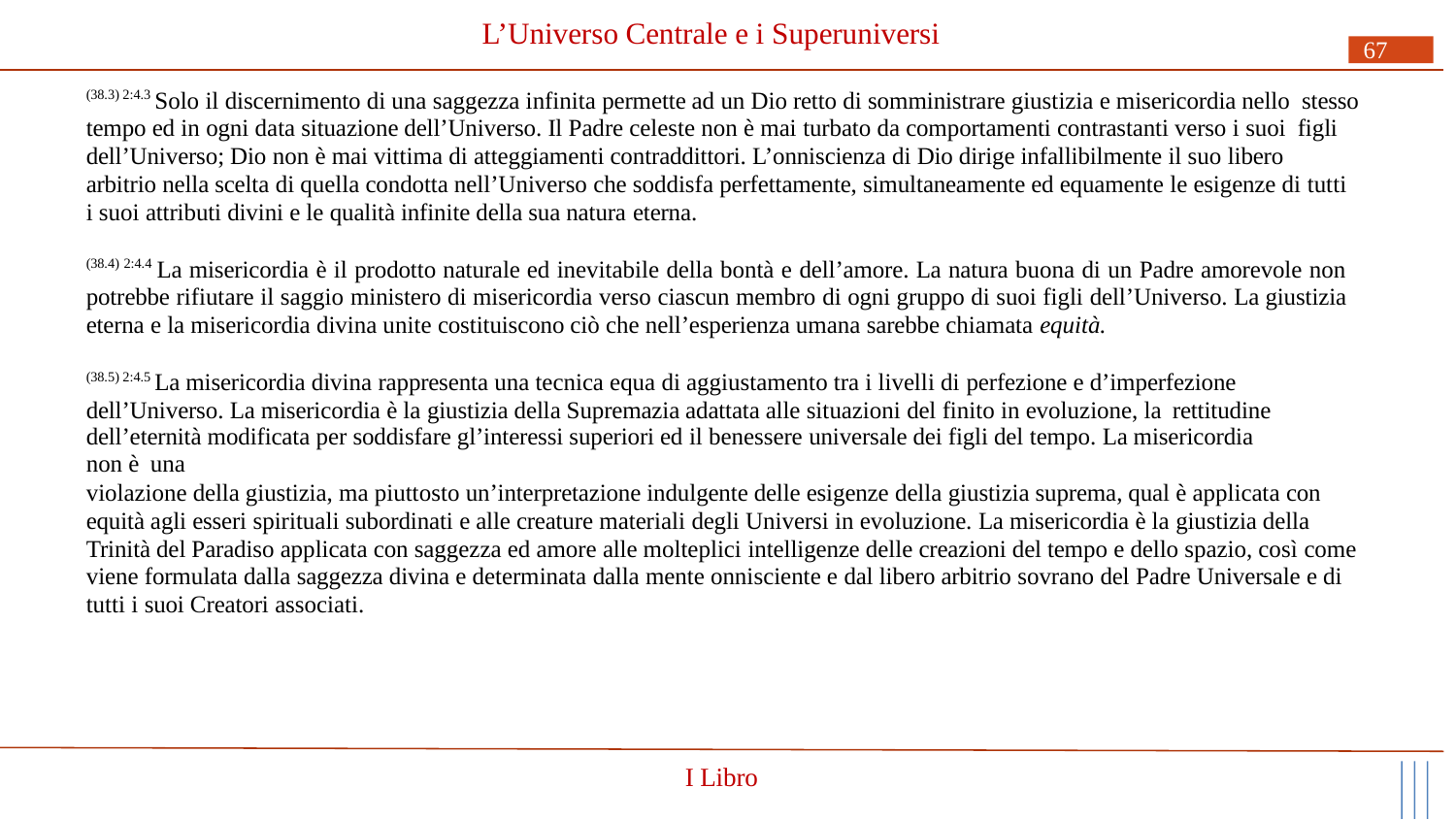

# L’Universo Centrale e i Superuniversi
67

(38.3) 2:4.3 Solo il discernimento di una saggezza infinita permette ad un Dio retto di somministrare giustizia e misericordia nello  stesso tempo ed in ogni data situazione dell’Universo. Il Padre celeste non è mai turbato da comportamenti contrastanti verso i suoi  figli dell’Universo; Dio non è mai vittima di atteggiamenti contraddittori. L’onniscienza di Dio dirige infallibilmente il suo libero  arbitrio nella scelta di quella condotta nell’Universo che soddisfa perfettamente, simultaneamente ed equamente le esigenze di tutti  i suoi attributi divini e le qualità infinite della sua natura eterna.

(38.4) 2:4.4 La misericordia è il prodotto naturale ed inevitabile della bontà e dell’amore. La natura buona di un Padre amorevole non  potrebbe rifiutare il saggio ministero di misericordia verso ciascun membro di ogni gruppo di suoi figli dell’Universo. La giustizia  eterna e la misericordia divina unite costituiscono ciò che nell’esperienza umana sarebbe chiamata equità.

(38.5) 2:4.5 La misericordia divina rappresenta una tecnica equa di aggiustamento tra i livelli di perfezione e d’imperfezione  dell’Universo. La misericordia è la giustizia della Supremazia adattata alle situazioni del finito in evoluzione, la rettitudine
dell’eternità modificata per soddisfare gl’interessi superiori ed il benessere universale dei figli del tempo. La misericordia non è una
violazione della giustizia, ma piuttosto un’interpretazione indulgente delle esigenze della giustizia suprema, qual è applicata con  equità agli esseri spirituali subordinati e alle creature materiali degli Universi in evoluzione. La misericordia è la giustizia della  Trinità del Paradiso applicata con saggezza ed amore alle molteplici intelligenze delle creazioni del tempo e dello spazio, così come  viene formulata dalla saggezza divina e determinata dalla mente onnisciente e dal libero arbitrio sovrano del Padre Universale e di  tutti i suoi Creatori associati.

I Libro